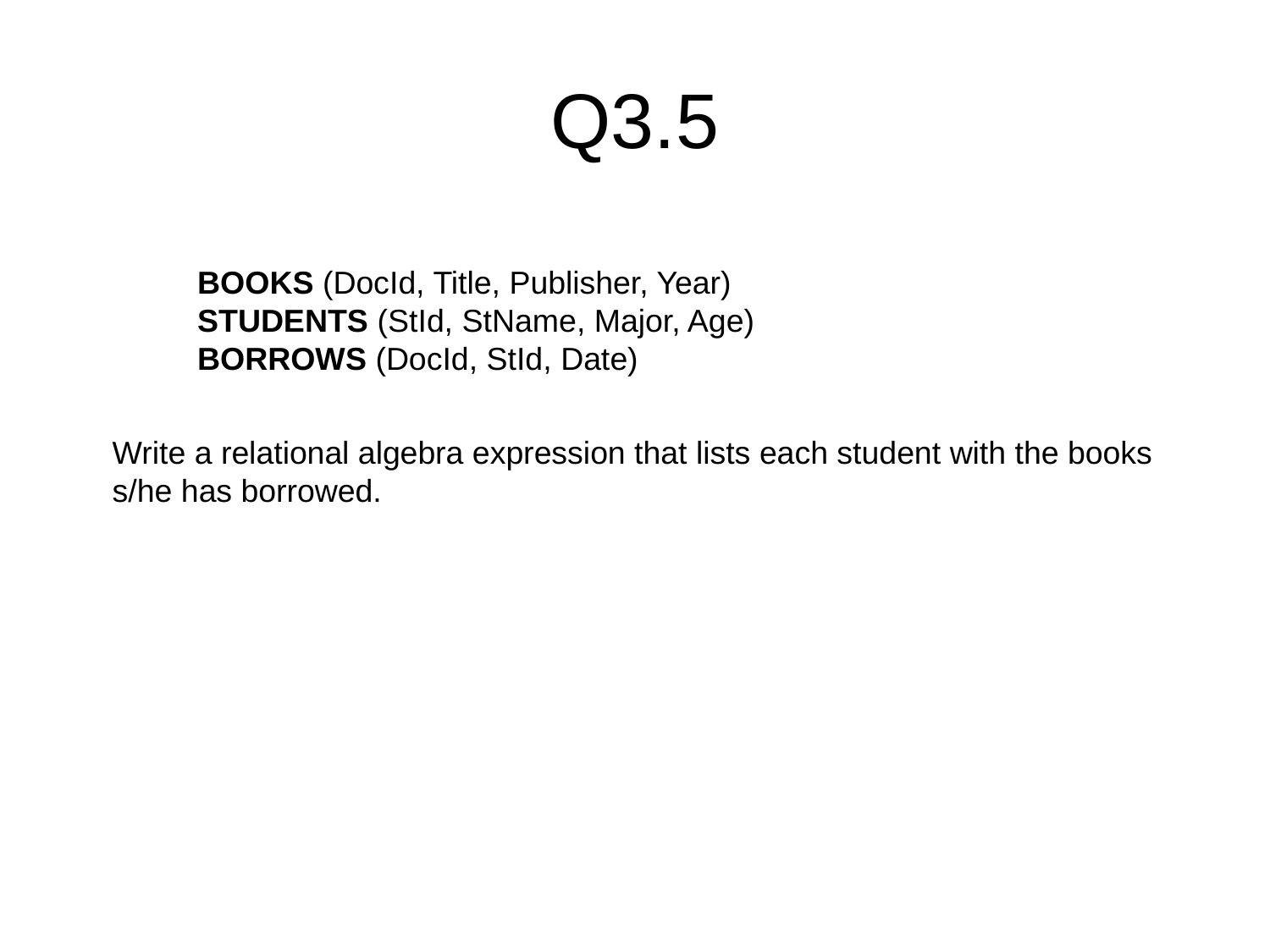

# Q3.5
BOOKS (DocId, Title, Publisher, Year)
STUDENTS (StId, StName, Major, Age)
BORROWS (DocId, StId, Date)
Write a relational algebra expression that lists each student with the books s/he has borrowed.